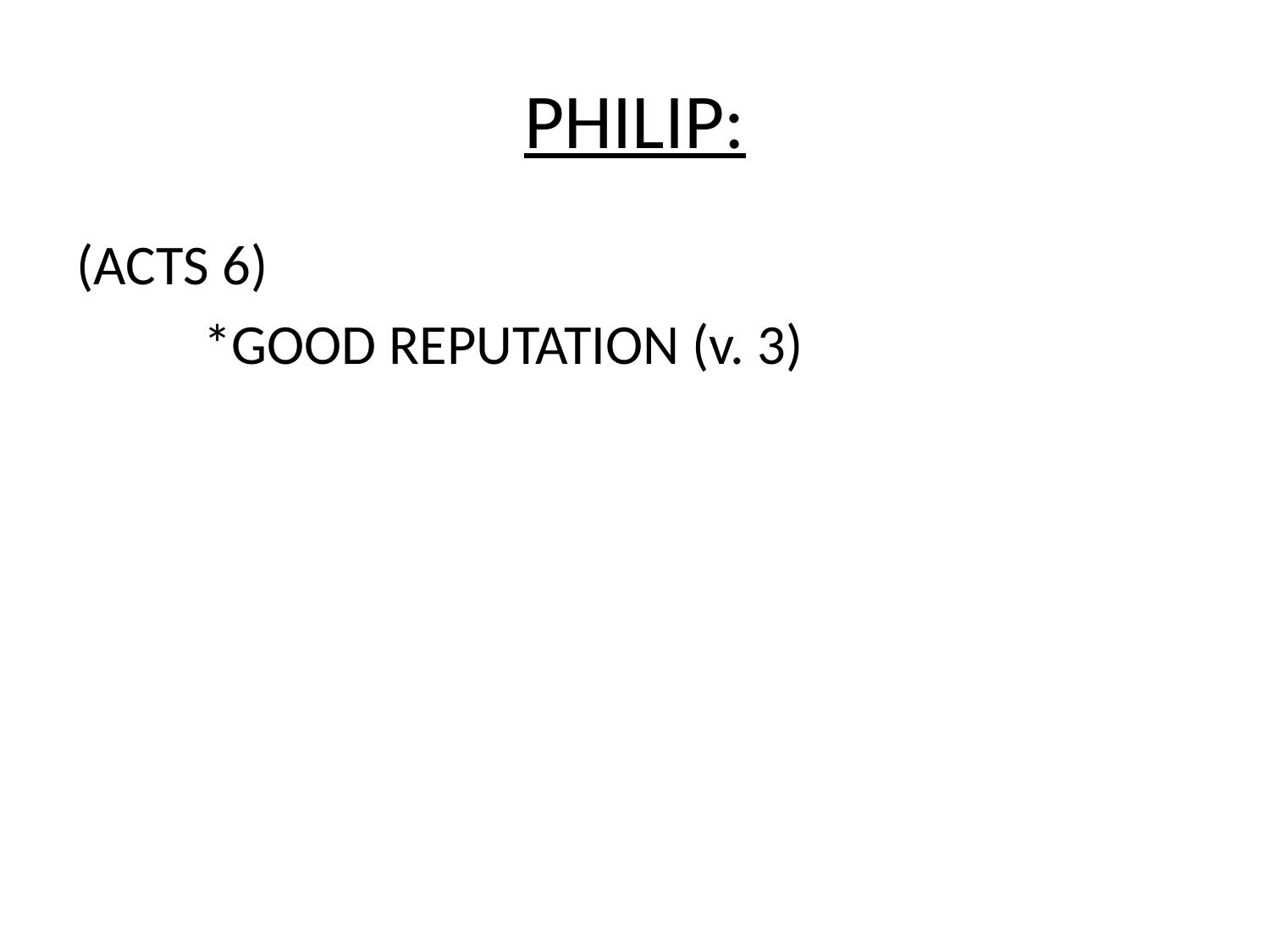

# PHILIP:
(ACTS 6)
	*GOOD REPUTATION (v. 3)